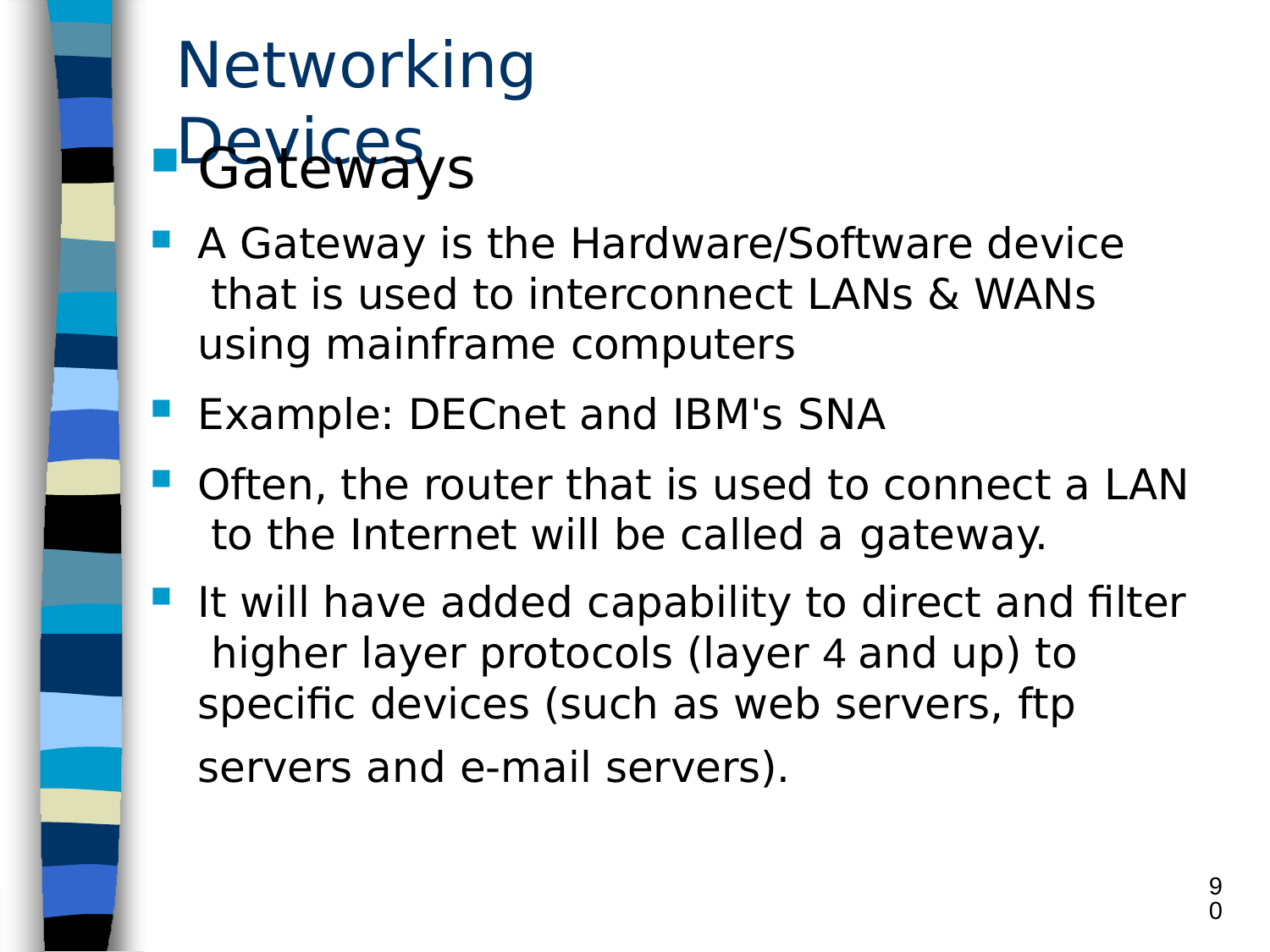

# Networking Devices
Gateways
A Gateway is the Hardware/Software device  that is used to interconnect LANs & WANs  using mainframe computers
Example: DECnet and IBM's SNA
Often, the router that is used to connect a LAN  to the Internet will be called a gateway.
It will have added capability to direct and filter  higher layer protocols (layer 4 and up) to  specific devices (such as web servers, ftp
servers and e-mail servers).
90